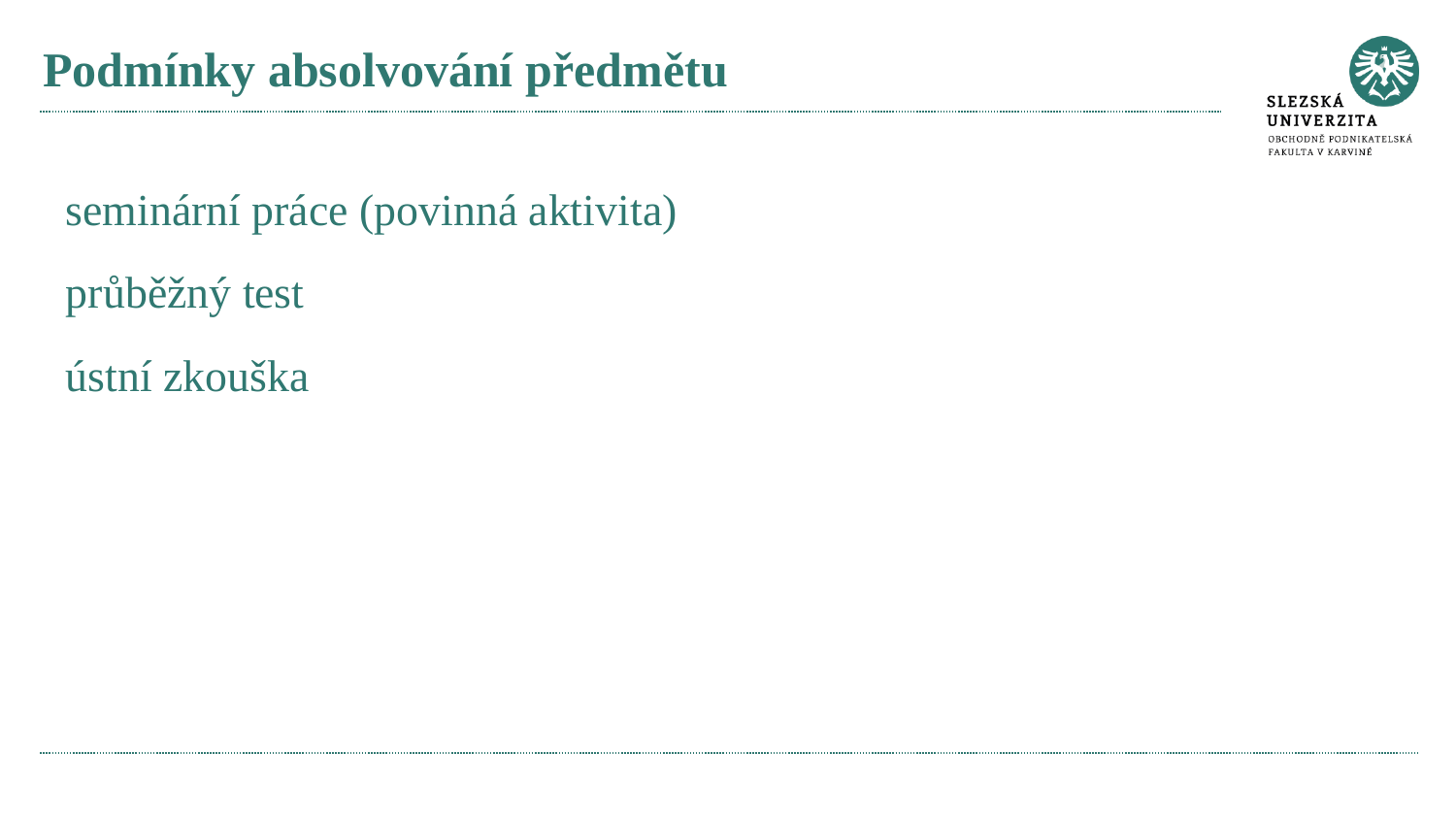

# Podmínky absolvování předmětu
seminární práce (povinná aktivita)
průběžný test
ústní zkouška